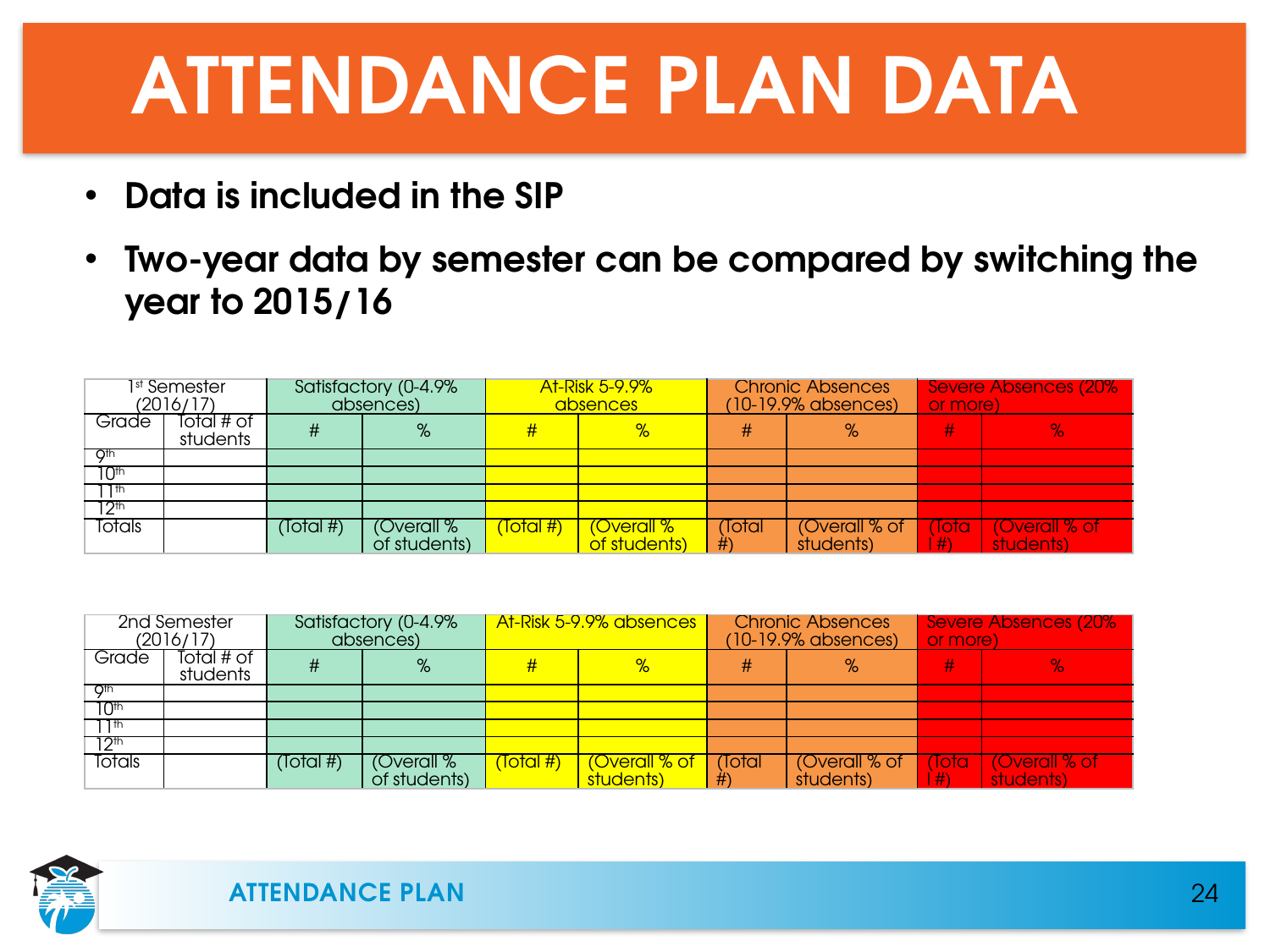

# ATTENDANCE PLAN DATA
Data is included in the SIP

Two-year data by semester can be compared by switching the year to 2015/16
| 1st Semester (2016/17) |  | Satisfactory (0-4.9% absences) |  | At-Risk 5-9.9% absences |  | Chronic Absences (10-19.9% absences) |  | Severe Absences (20% or more) |  |
| --- | --- | --- | --- | --- | --- | --- | --- | --- | --- |
| Grade | Total # of students | # | % | # | % | # | % | # | % |
| 9th |  |  |  |  |  |  |  |  |  |
| 10th |  |  |  |  |  |  |  |  |  |
| 11th |  |  |  |  |  |  |  |  |  |
| 12th |  |  |  |  |  |  |  |  |  |
| Totals |  | (Total #) | (Overall % of students) | (Total #) | (Overall % of students) | (Total #) | (Overall % of students) | (Total #) | (Overall % of students) |
| 2nd Semester (2016/17) |  | Satisfactory (0-4.9% absences) |  | At-Risk 5-9.9% absences |  | Chronic Absences (10-19.9% absences) |  | Severe Absences (20% or more) |  |
| --- | --- | --- | --- | --- | --- | --- | --- | --- | --- |
| Grade | Total # of students | # | % | # | % | # | % | # | % |
| 9th |  |  |  |  |  |  |  |  |  |
| 10th |  |  |  |  |  |  |  |  |  |
| 11th |  |  |  |  |  |  |  |  |  |
| 12th |  |  |  |  |  |  |  |  |  |
| Totals |  | (Total #) | (Overall % of students) | (Total #) | (Overall % of students) | (Total #) | (Overall % of students) | (Total #) | (Overall % of students) |
Attendance plan
24